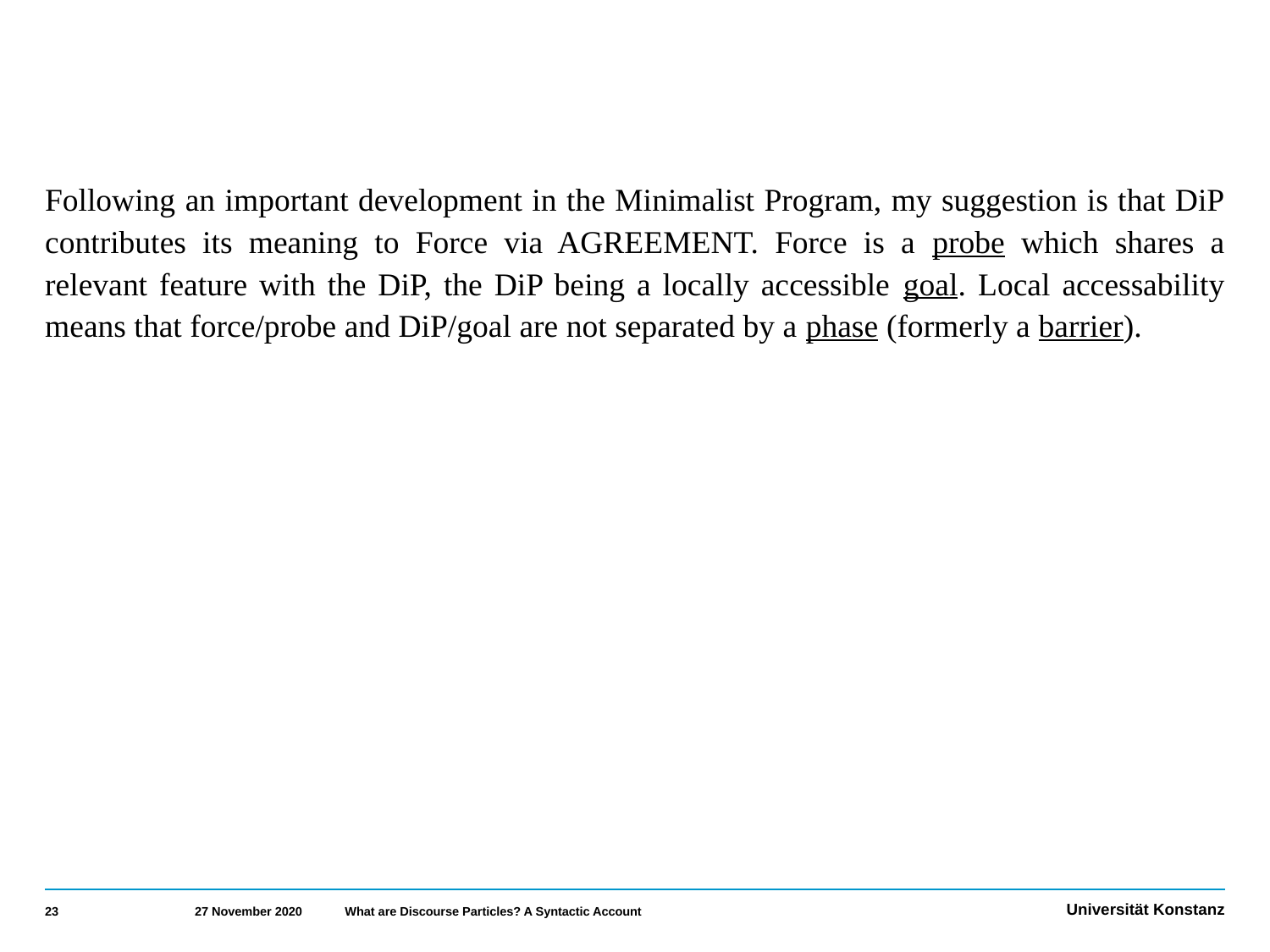

Following an important development in the Minimalist Program, my suggestion is that DiP contributes its meaning to Force via AGREEMENT. Force is a probe which shares a relevant feature with the DiP, the DiP being a locally accessible goal. Local accessability means that force/probe and DiP/goal are not separated by a phase (formerly a barrier).

23
27 November 2020
What are Discourse Particles? A Syntactic Account